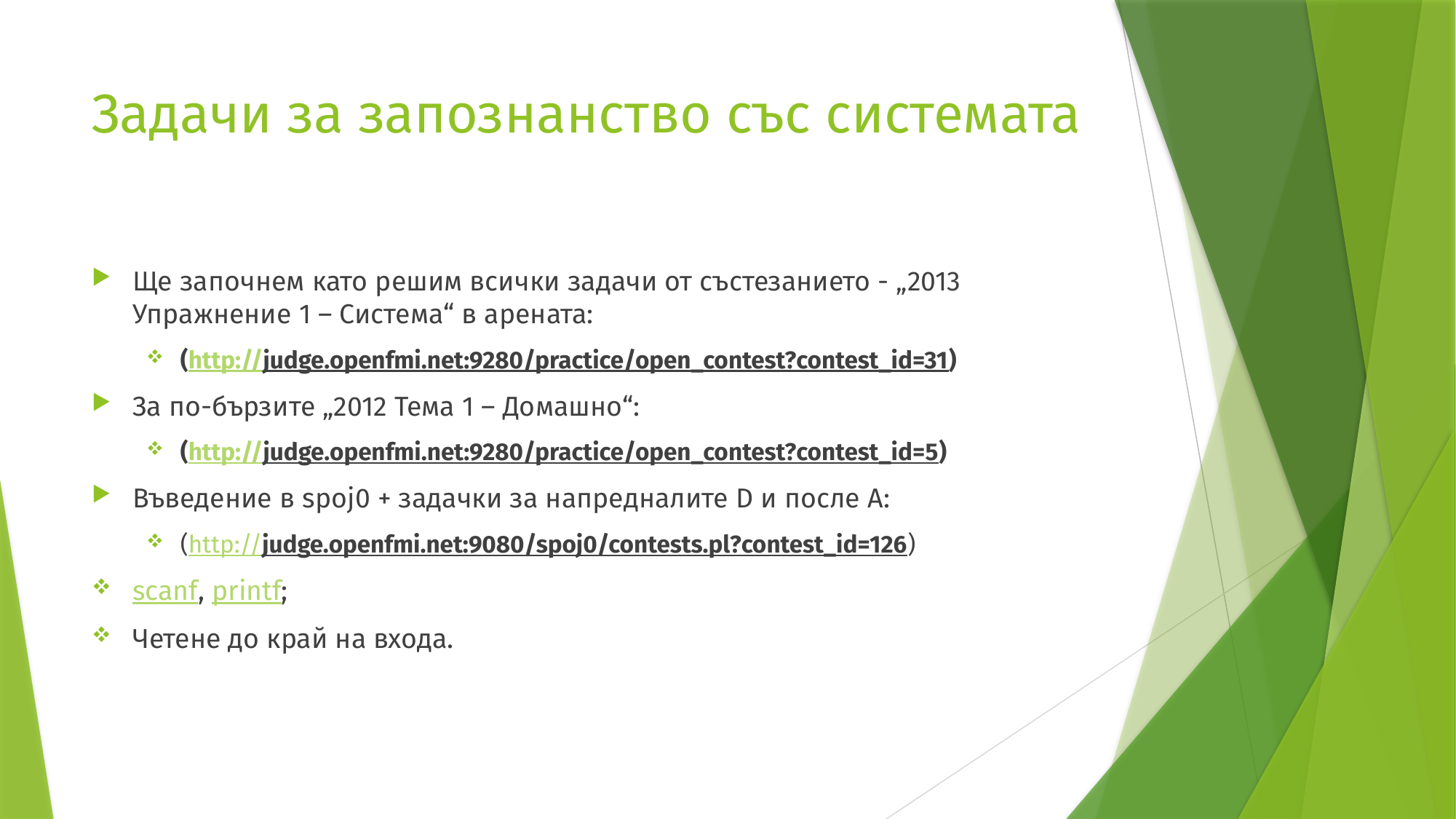

# Задачи за запознанство със системата
Ще започнем като решим всички задачи от състезанието - „2013 Упражнение 1 – Система“ в арената:
(http://judge.openfmi.net:9280/practice/open_contest?contest_id=31)
За по-бързите „2012 Тема 1 – Домашно“:
(http://judge.openfmi.net:9280/practice/open_contest?contest_id=5)
Въведение в spoj0 + задачки за напредналите D и после A:
(http://judge.openfmi.net:9080/spoj0/contests.pl?contest_id=126)
scanf, printf;
Четене до край на входа.